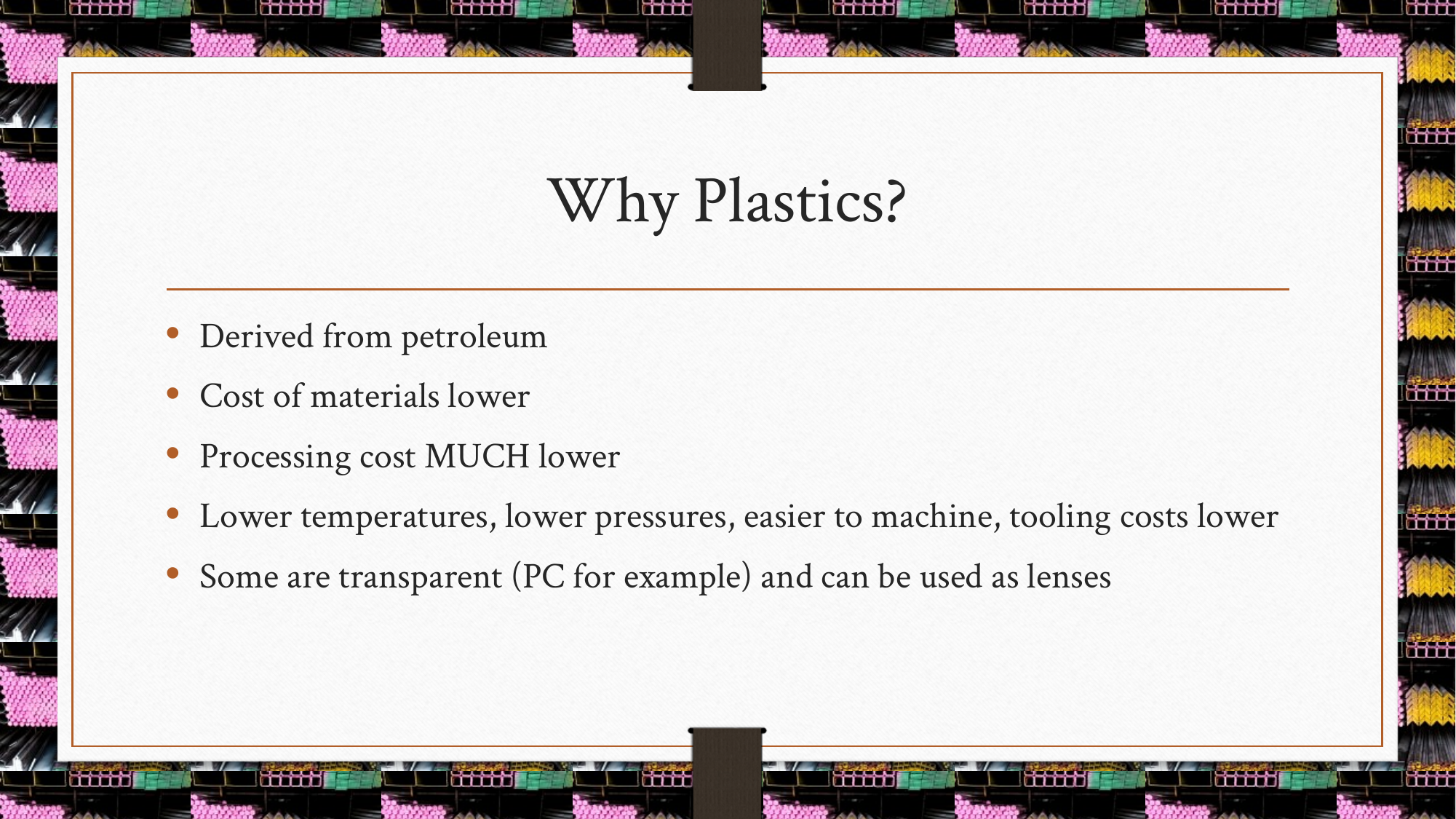

# Why Plastics?
Derived from petroleum
Cost of materials lower
Processing cost MUCH lower
Lower temperatures, lower pressures, easier to machine, tooling costs lower
Some are transparent (PC for example) and can be used as lenses